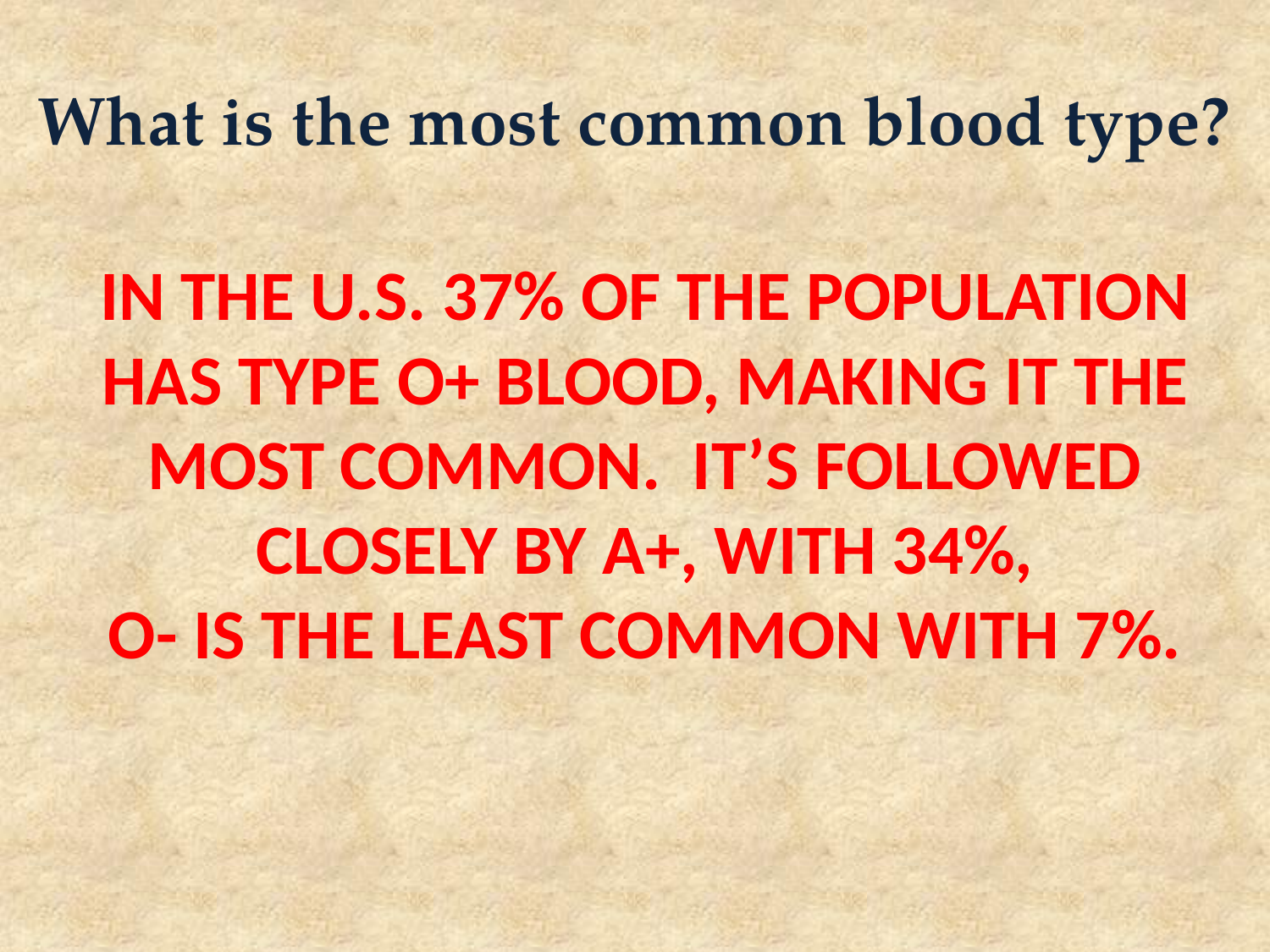

# What is the most common blood type?
IN THE U.S. 37% OF THE POPULATION HAS TYPE O+ BLOOD, MAKING IT THE MOST COMMON.  IT’S FOLLOWED CLOSELY BY A+, WITH 34%,
O- IS THE LEAST COMMON WITH 7%.